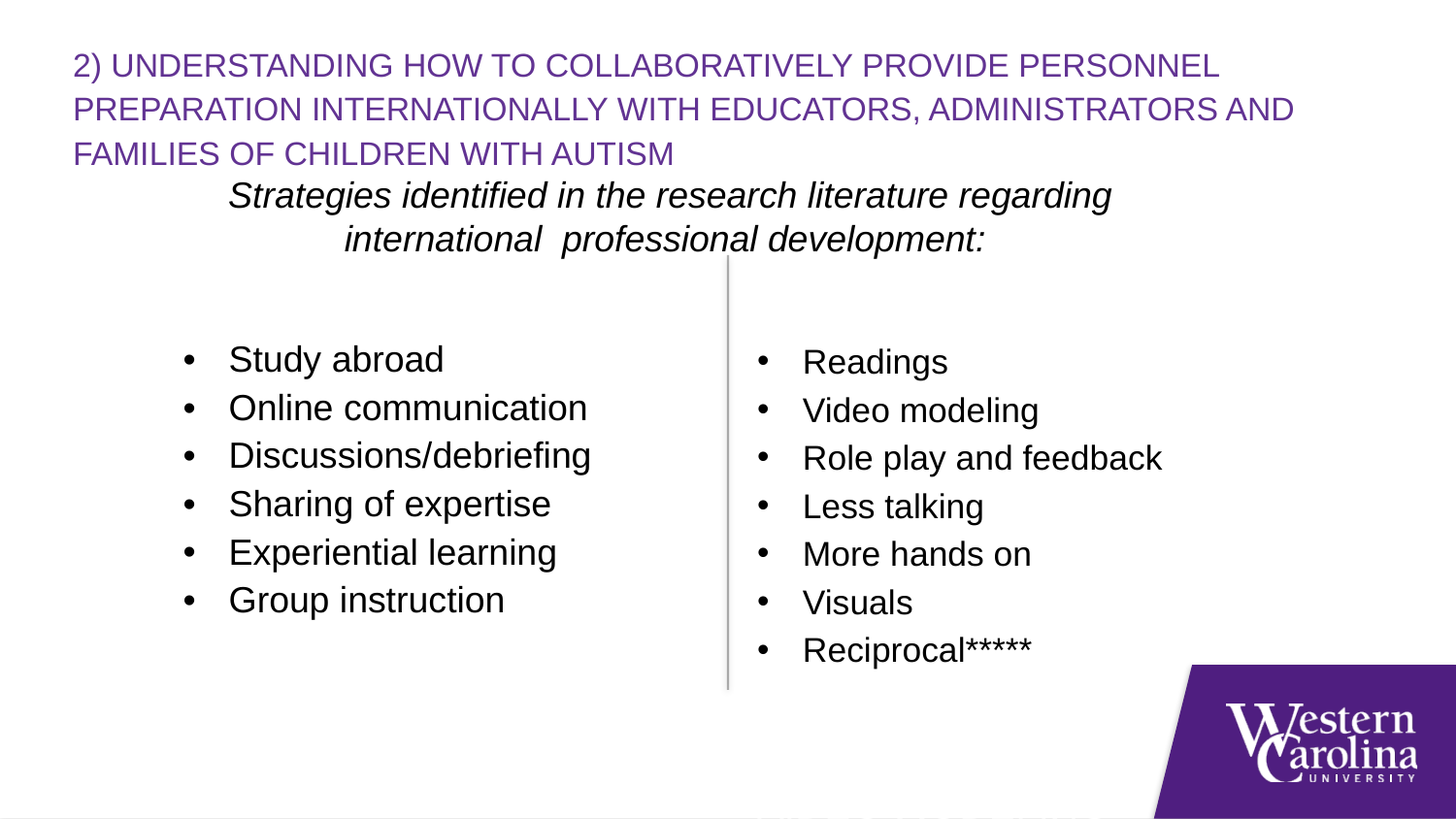

2) Understanding how to collaboratively provide personnel preparation internationally with educators, administrators and families of children with autism
Strategies identified in the research literature regarding international  professional development:
Study abroad
Online communication
Discussions/debriefing
Sharing of expertise
Experiential learning
Group instruction

Readings
Video modeling
Role play and feedback
Less talking
More hands on
Visuals
Reciprocal*****

Video modeling
Role play and feedback